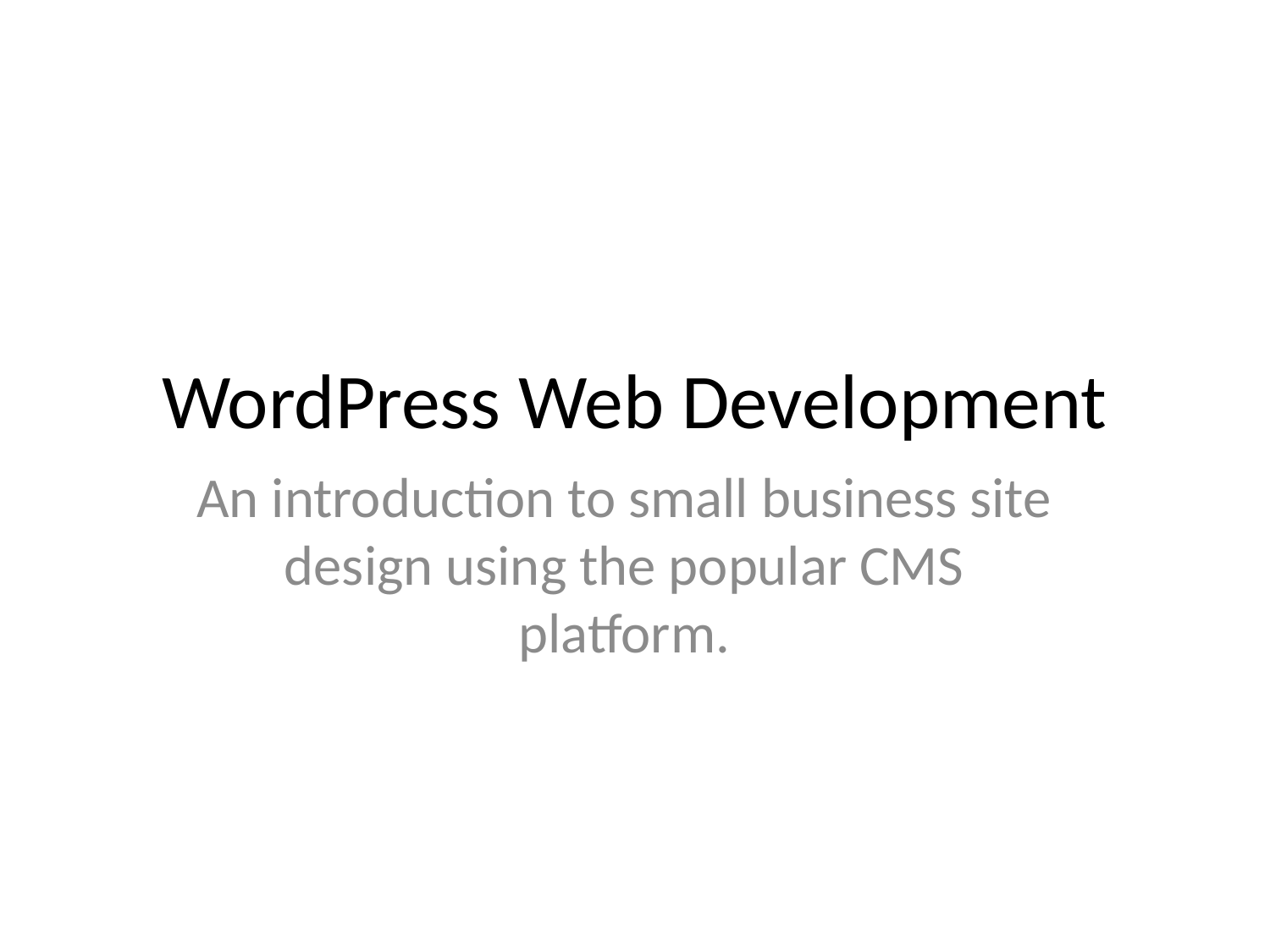

# WordPress Web Development
An introduction to small business site design using the popular CMS platform.